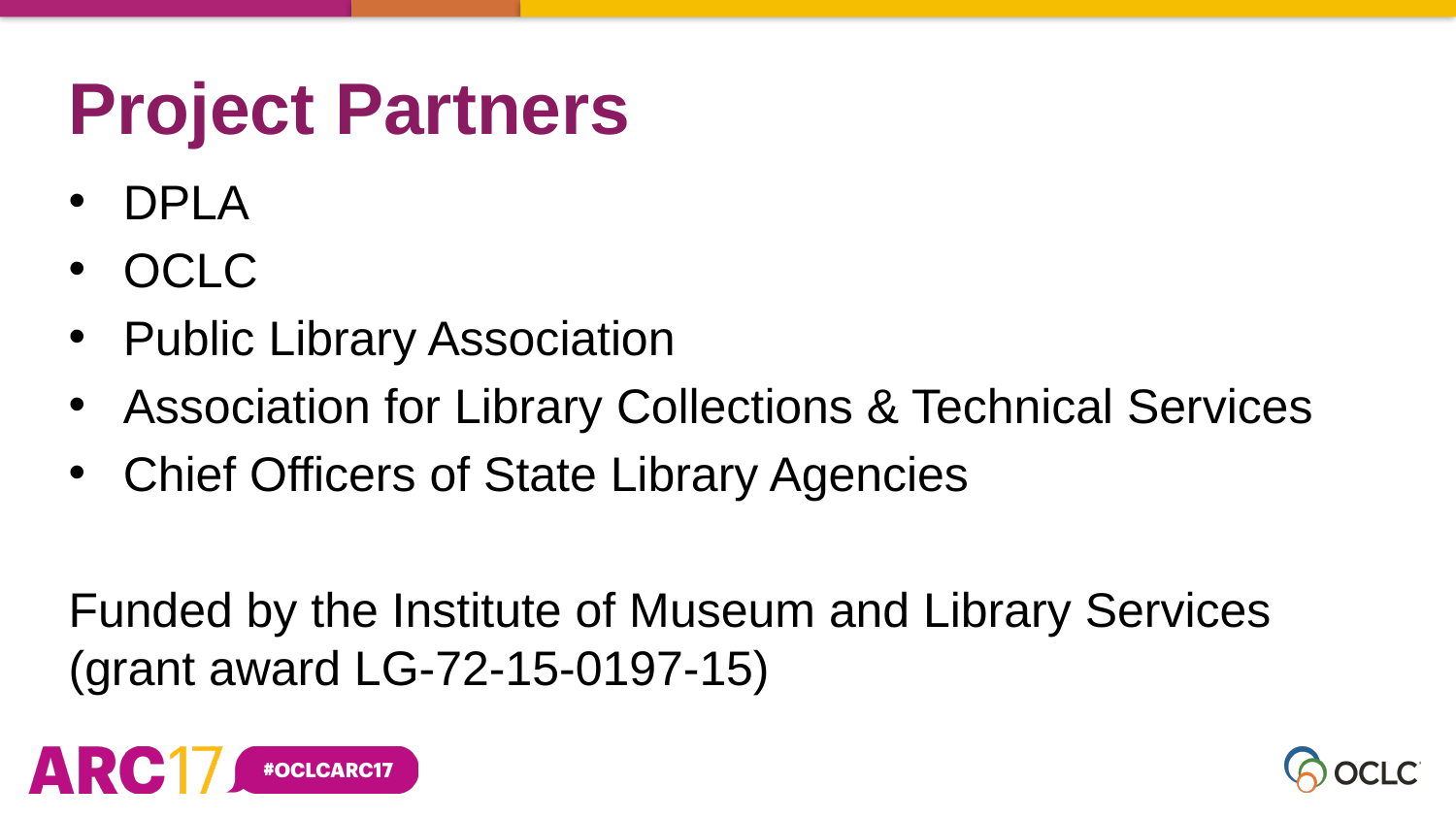

Project Partners
DPLA
OCLC
Public Library Association
Association for Library Collections & Technical Services
Chief Officers of State Library Agencies

Funded by the Institute of Museum and Library Services (grant award LG-72-15-0197-15)